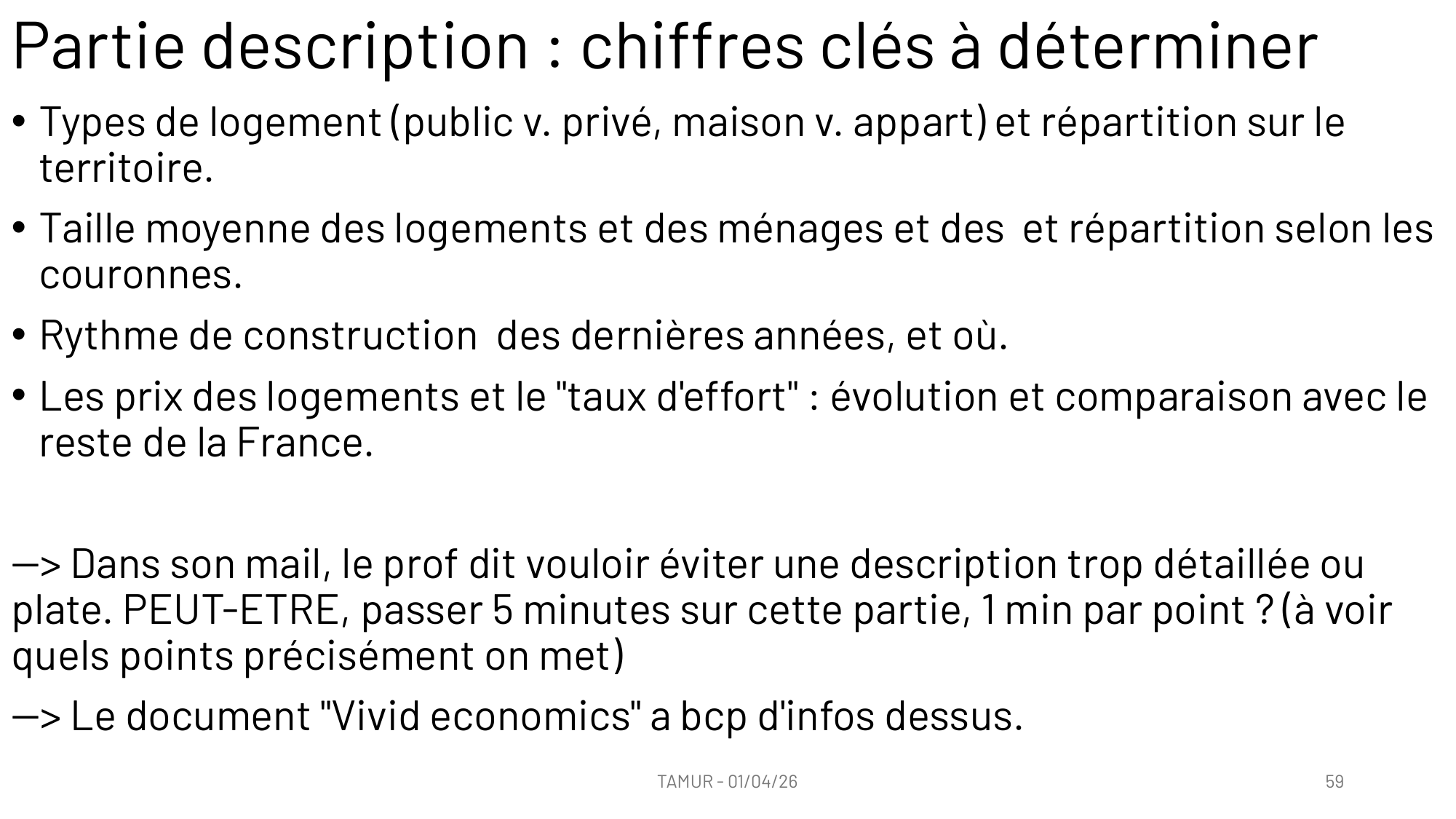

# Partie description : chiffres clés à déterminer
Types de logement (public v. privé, maison v. appart) et répartition sur le territoire.
Taille moyenne des logements et des ménages et des  et répartition selon les couronnes.
Rythme de construction  des dernières années, et où.
Les prix des logements et le "taux d'effort" : évolution et comparaison avec le reste de la France.

--> Dans son mail, le prof dit vouloir éviter une description trop détaillée ou plate. PEUT-ETRE, passer 5 minutes sur cette partie, 1 min par point ? (à voir quels points précisément on met)
--> Le document "Vivid economics" a bcp d'infos dessus.

TAMUR - 01/04/26
59